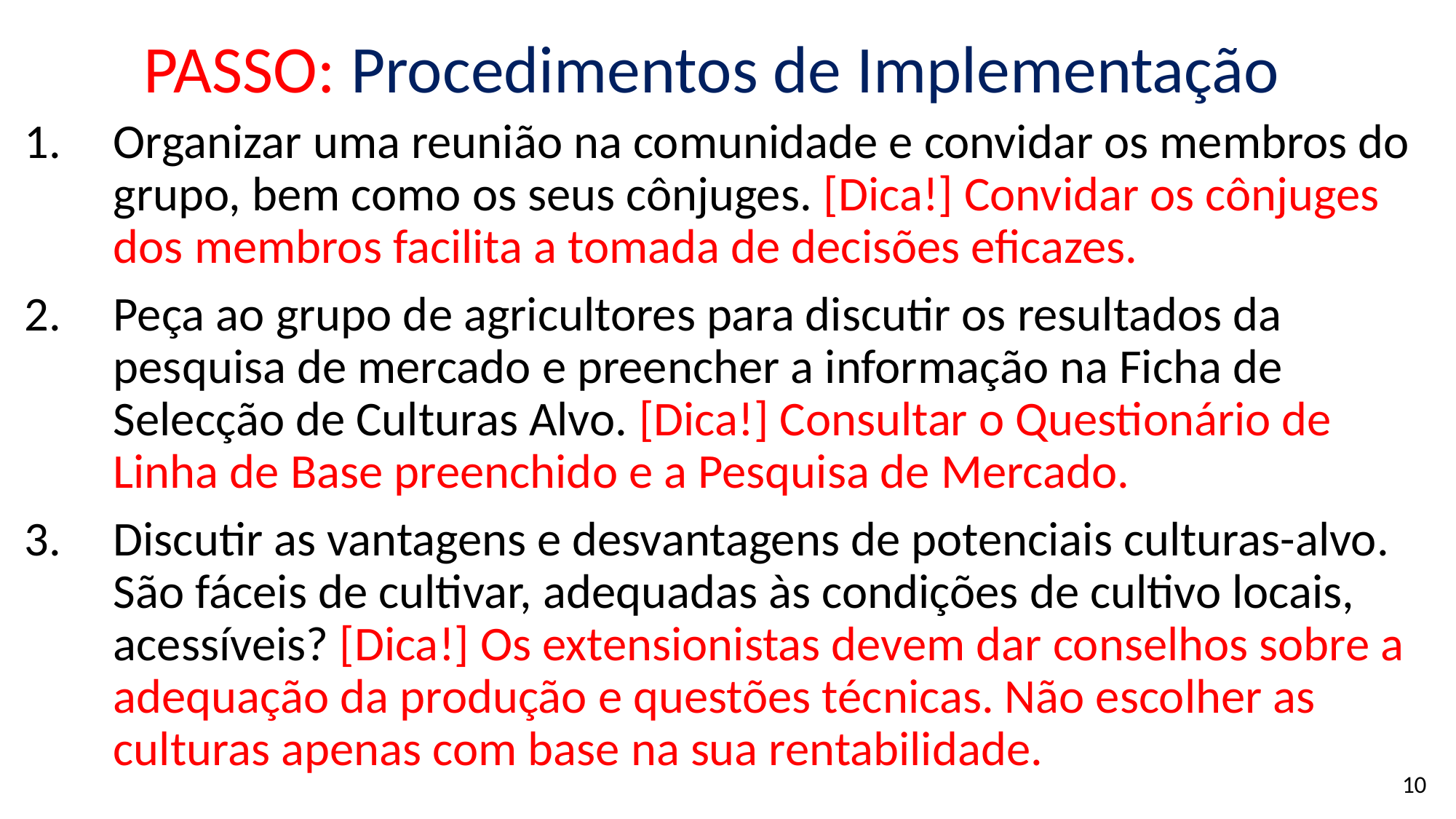

# PASSO: Procedimentos de Implementação
Organizar uma reunião na comunidade e convidar os membros do grupo, bem como os seus cônjuges. [Dica!] Convidar os cônjuges dos membros facilita a tomada de decisões eficazes.
Peça ao grupo de agricultores para discutir os resultados da pesquisa de mercado e preencher a informação na Ficha de Selecção de Culturas Alvo. [Dica!] Consultar o Questionário de Linha de Base preenchido e a Pesquisa de Mercado.
Discutir as vantagens e desvantagens de potenciais culturas-alvo. São fáceis de cultivar, adequadas às condições de cultivo locais, acessíveis? [Dica!] Os extensionistas devem dar conselhos sobre a adequação da produção e questões técnicas. Não escolher as culturas apenas com base na sua rentabilidade.

10